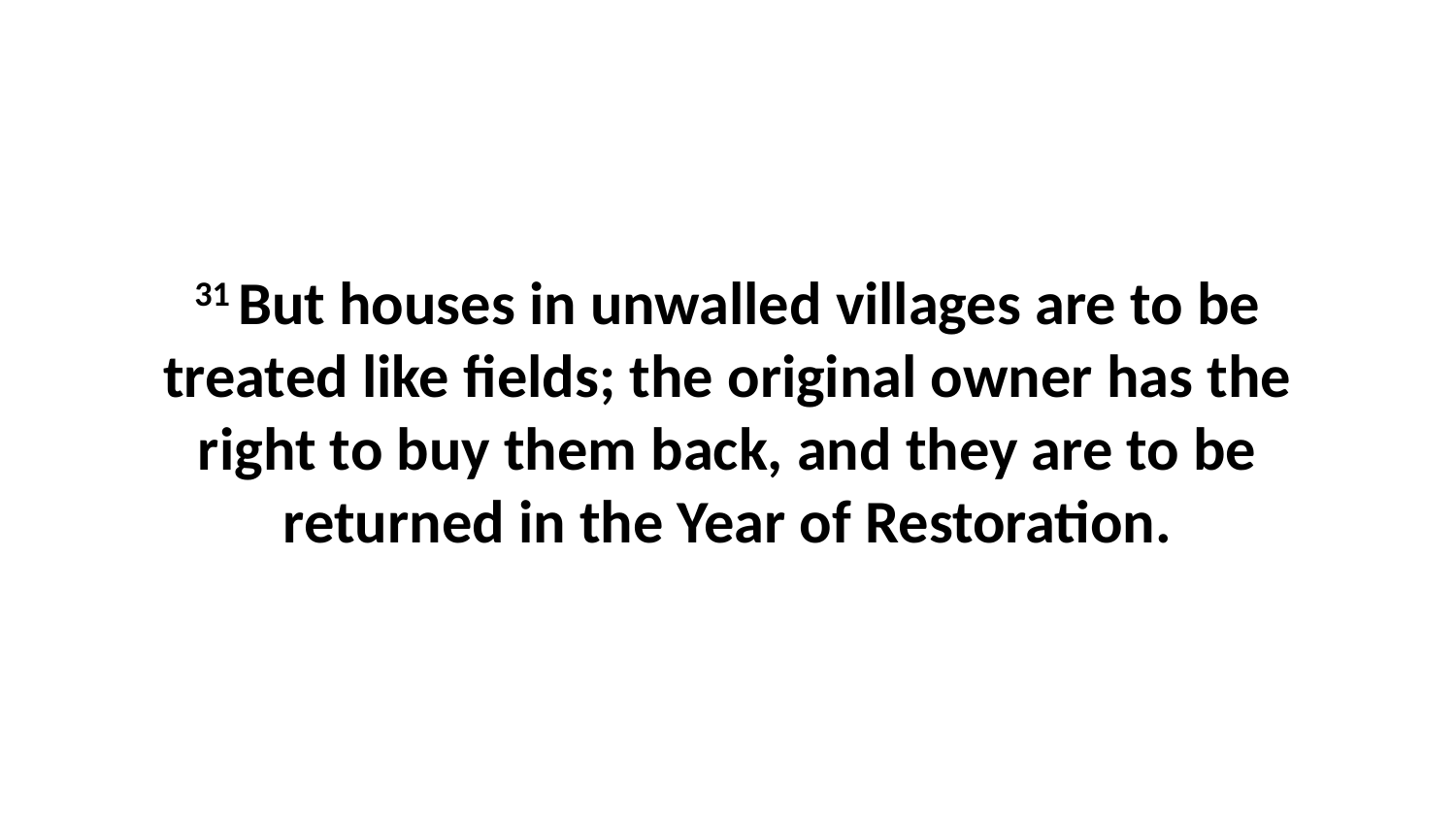

31 But houses in unwalled villages are to be treated like fields; the original owner has the right to buy them back, and they are to be returned in the Year of Restoration.